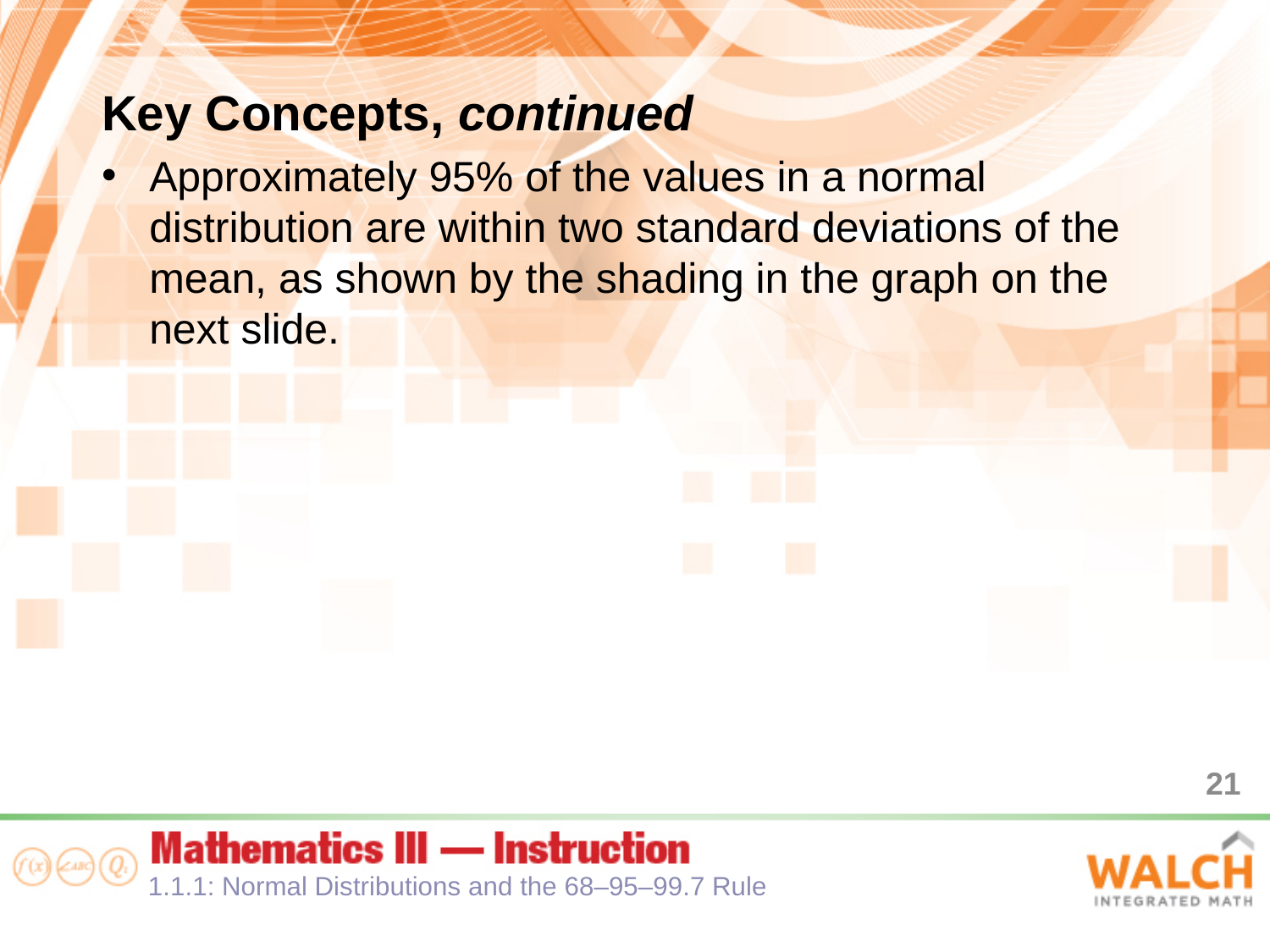

Key Concepts, continued
Approximately 95% of the values in a normal distribution are within two standard deviations of the mean, as shown by the shading in the graph on the next slide.
21
1.1.1: Normal Distributions and the 68–95–99.7 Rule